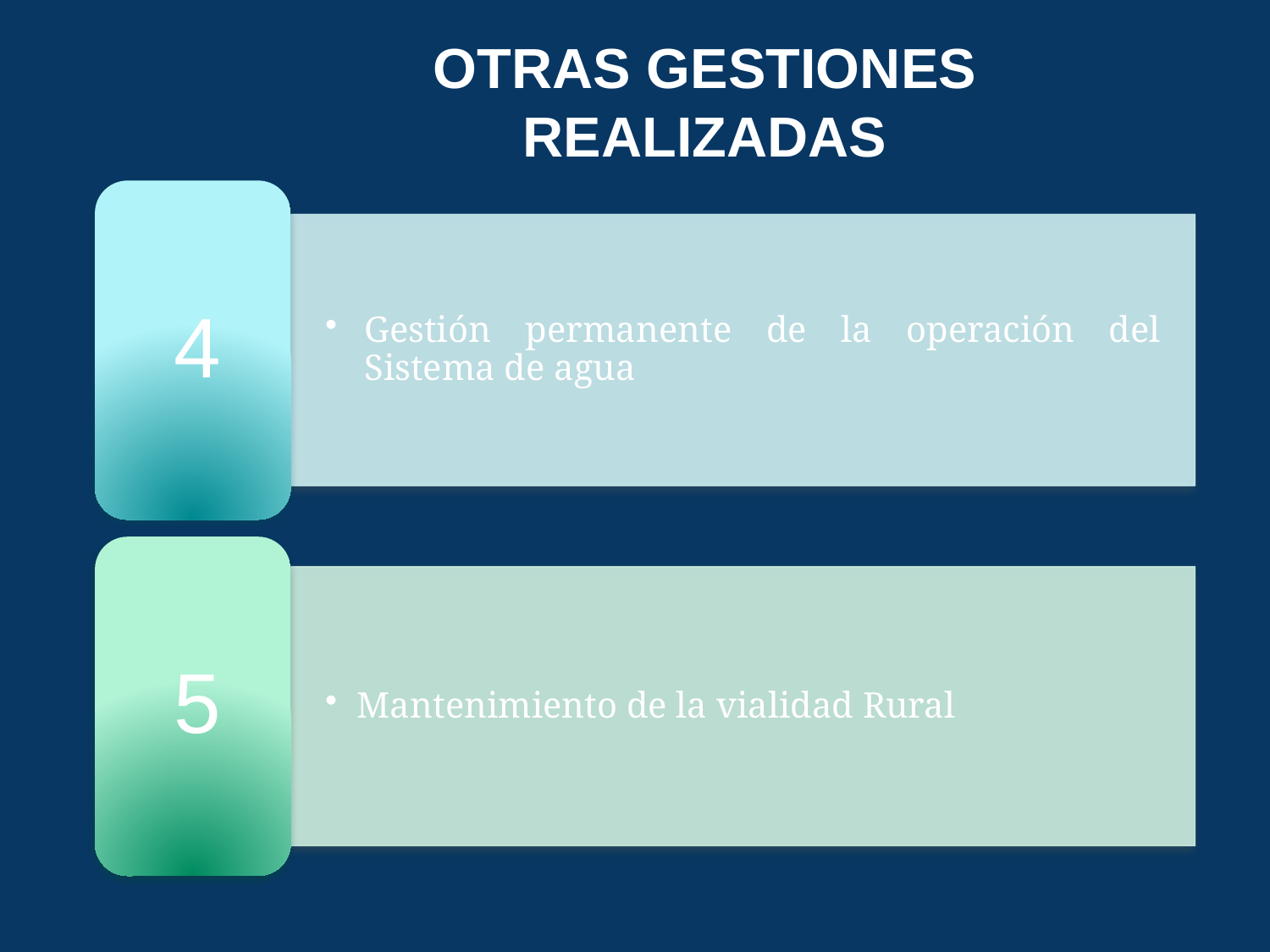

OTRAS GESTIONES REALIZADAS
Gestión permanente de la operación del Sistema de agua
4
Mantenimiento de la vialidad Rural
5